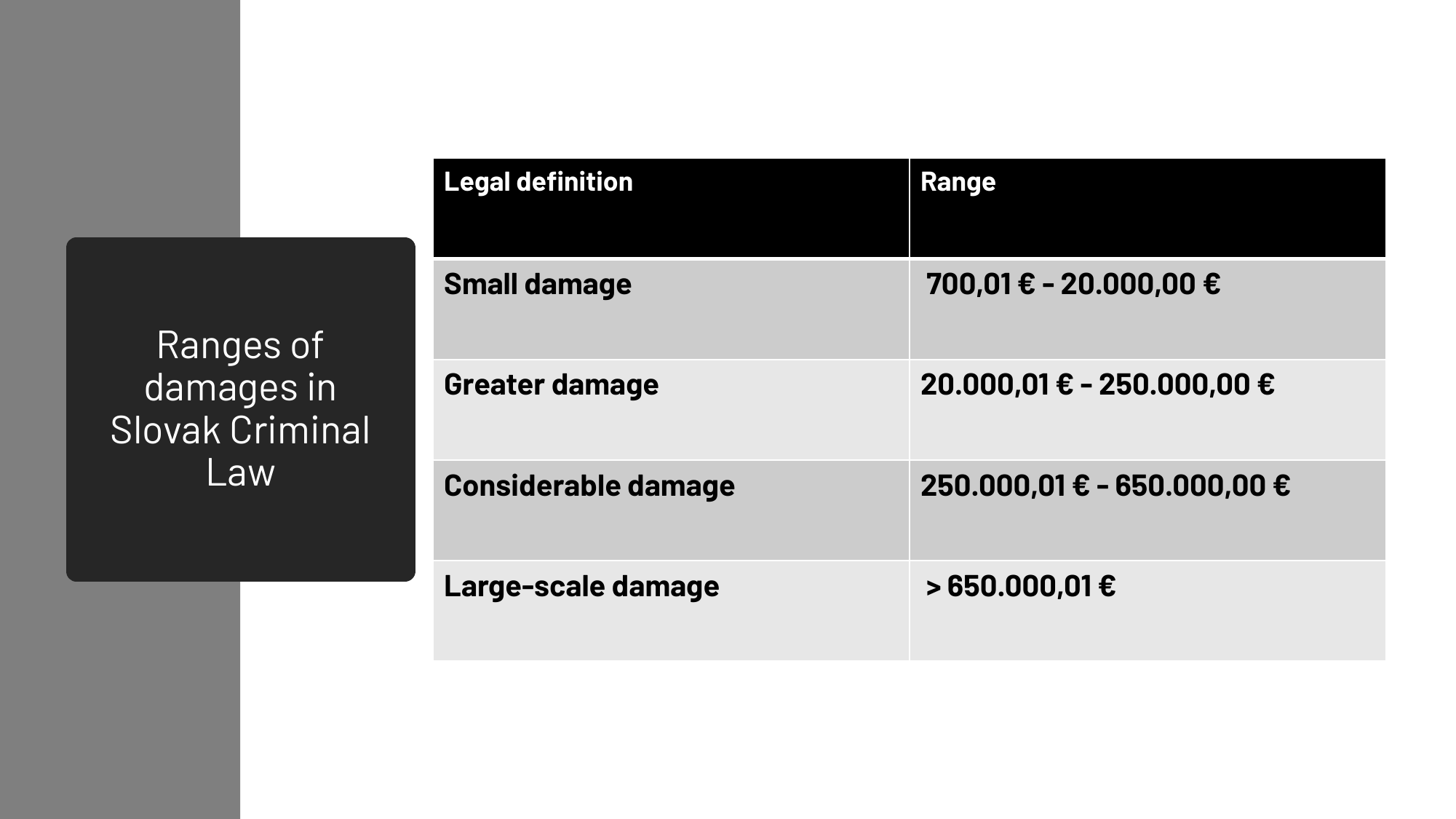

| Legal definition | Range |
| --- | --- |
| Small damage | 700,01 € - 20.000,00 € |
| Greater damage | 20.000,01 € - 250.000,00 € |
| Considerable damage | 250.000,01 € - 650.000,00 € |
| Large-scale damage | > 650.000,01 € |
# Ranges of damages in Slovak Criminal Law